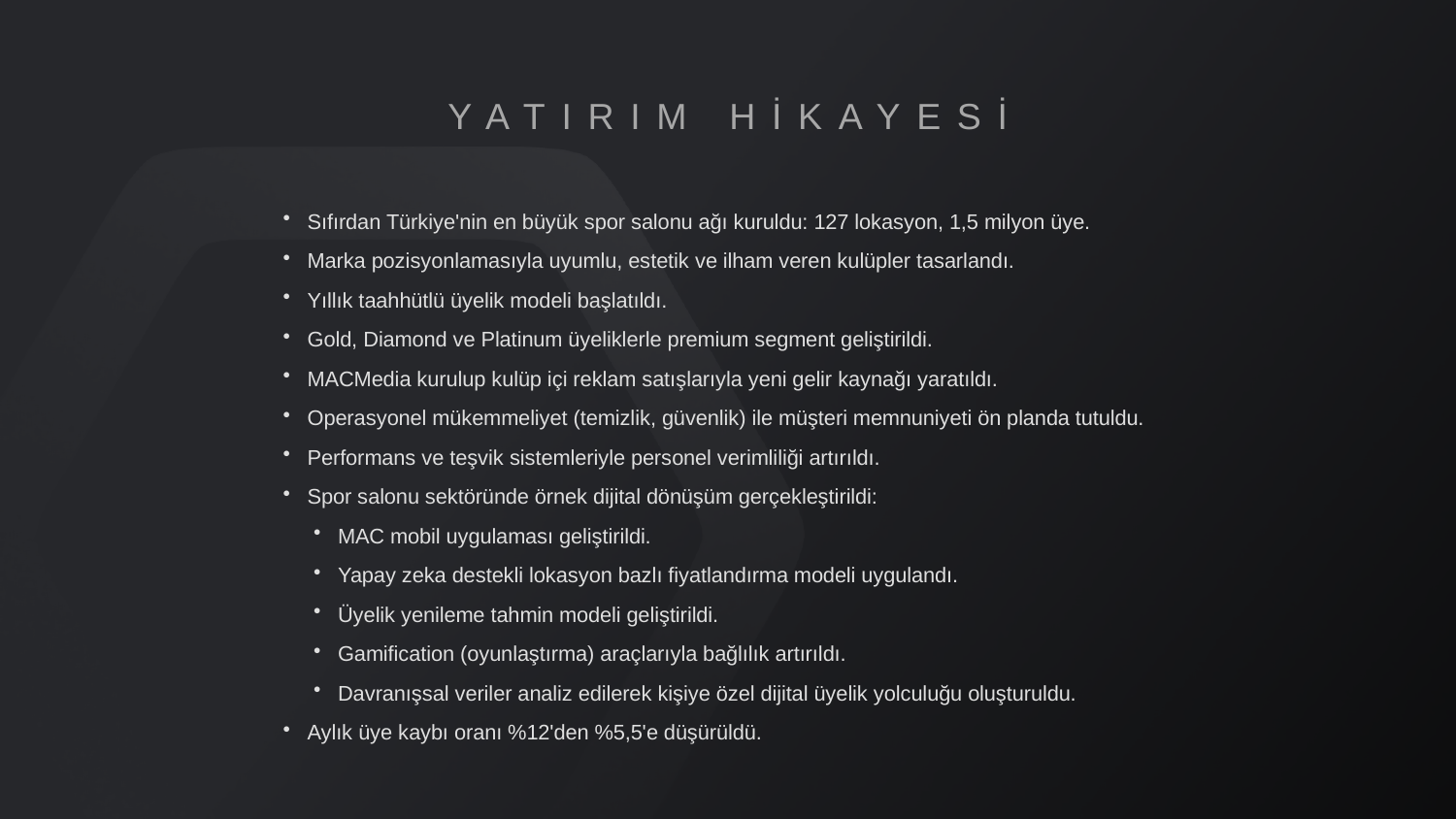

YATIRIM HİKAYESİ
Sıfırdan Türkiye'nin en büyük spor salonu ağı kuruldu: 127 lokasyon, 1,5 milyon üye.
Marka pozisyonlamasıyla uyumlu, estetik ve ilham veren kulüpler tasarlandı.
Yıllık taahhütlü üyelik modeli başlatıldı.
Gold, Diamond ve Platinum üyeliklerle premium segment geliştirildi.
MACMedia kurulup kulüp içi reklam satışlarıyla yeni gelir kaynağı yaratıldı.
Operasyonel mükemmeliyet (temizlik, güvenlik) ile müşteri memnuniyeti ön planda tutuldu.
Performans ve teşvik sistemleriyle personel verimliliği artırıldı.
Spor salonu sektöründe örnek dijital dönüşüm gerçekleştirildi:
MAC mobil uygulaması geliştirildi.
Yapay zeka destekli lokasyon bazlı fiyatlandırma modeli uygulandı.
Üyelik yenileme tahmin modeli geliştirildi.
Gamification (oyunlaştırma) araçlarıyla bağlılık artırıldı.
Davranışsal veriler analiz edilerek kişiye özel dijital üyelik yolculuğu oluşturuldu.
Aylık üye kaybı oranı %12'den %5,5'e düşürüldü.